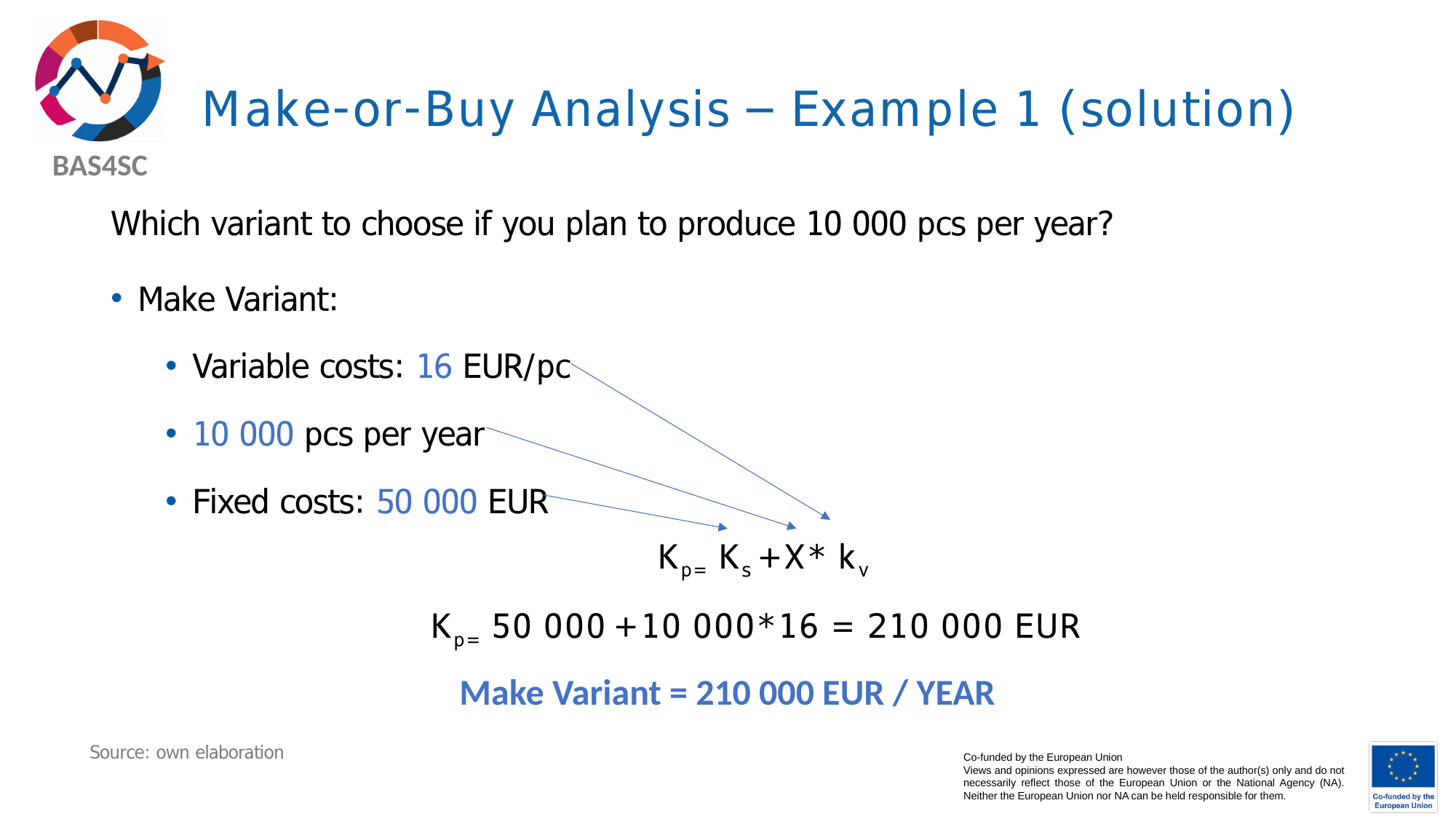

# Make-or-Buy Analysis – Example 1 (solution)
Which variant to choose if you plan to produce 10 000 pcs per year?
Make Variant:
Variable costs: 16 EUR/pc
10 000 pcs per year
Fixed costs: 50 000 EUR

Kp= Ks +X* kv
Kp= 50 000 +10 000*16 = 210 000 EUR
Make Variant = 210 000 EUR / YEAR
Source: own elaboration